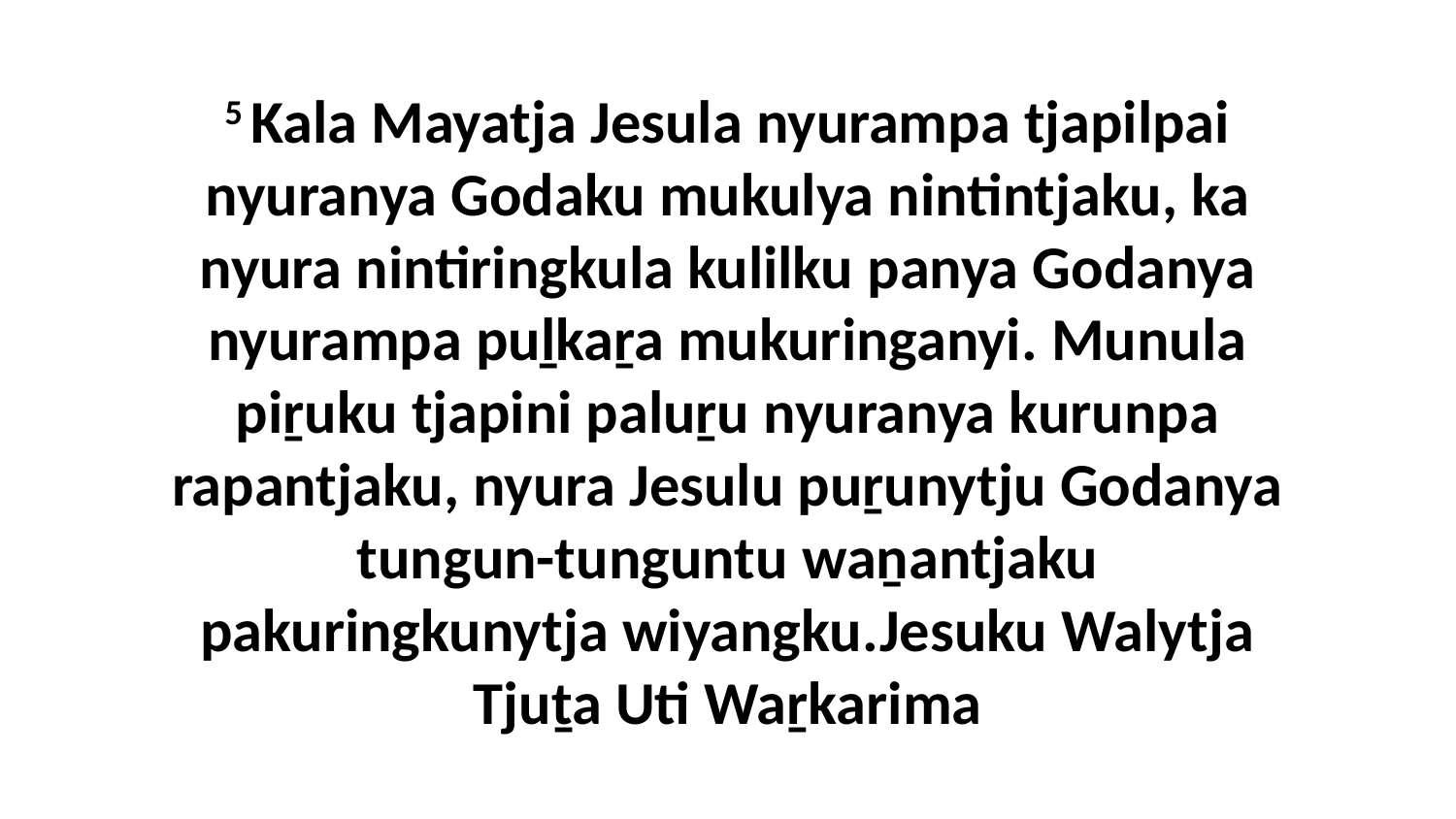

5 Kala Mayatja Jesula nyurampa tjapilpai nyuranya Godaku mukulya nintintjaku, ka nyura nintiringkula kulilku panya Godanya nyurampa puḻkaṟa mukuringanyi. Munula piṟuku tjapini paluṟu nyuranya kurunpa rapantjaku, nyura Jesulu puṟunytju Godanya tungun-tunguntu waṉantjaku pakuringkunytja wiyangku.Jesuku Walytja Tjuṯa Uti Waṟkarima